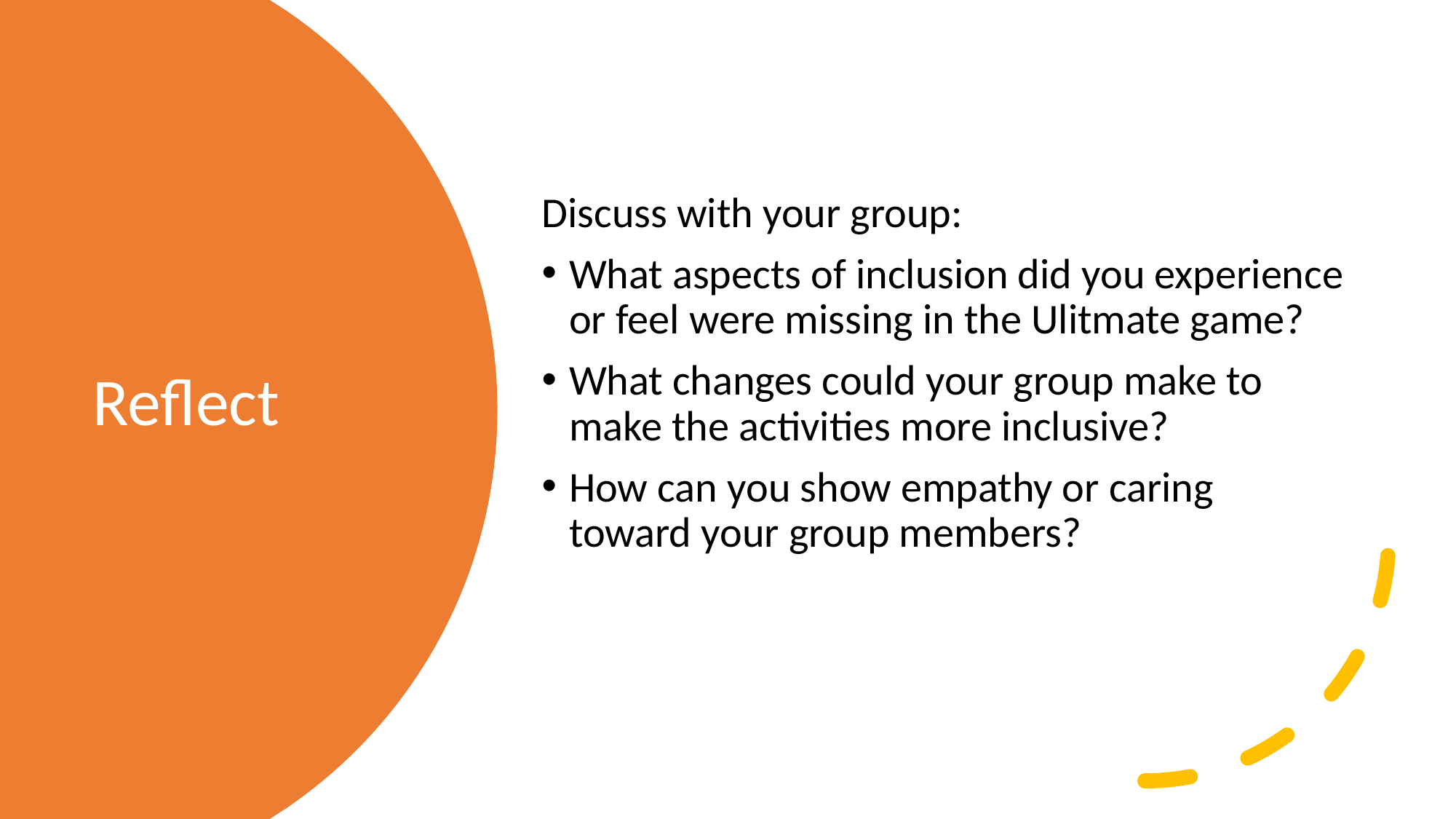

Discuss with your group:
What aspects of inclusion did you experience or feel were missing in the Ulitmate game?
What changes could your group make to make the activities more inclusive?
How can you show empathy or caring toward your group members?

# Reflect